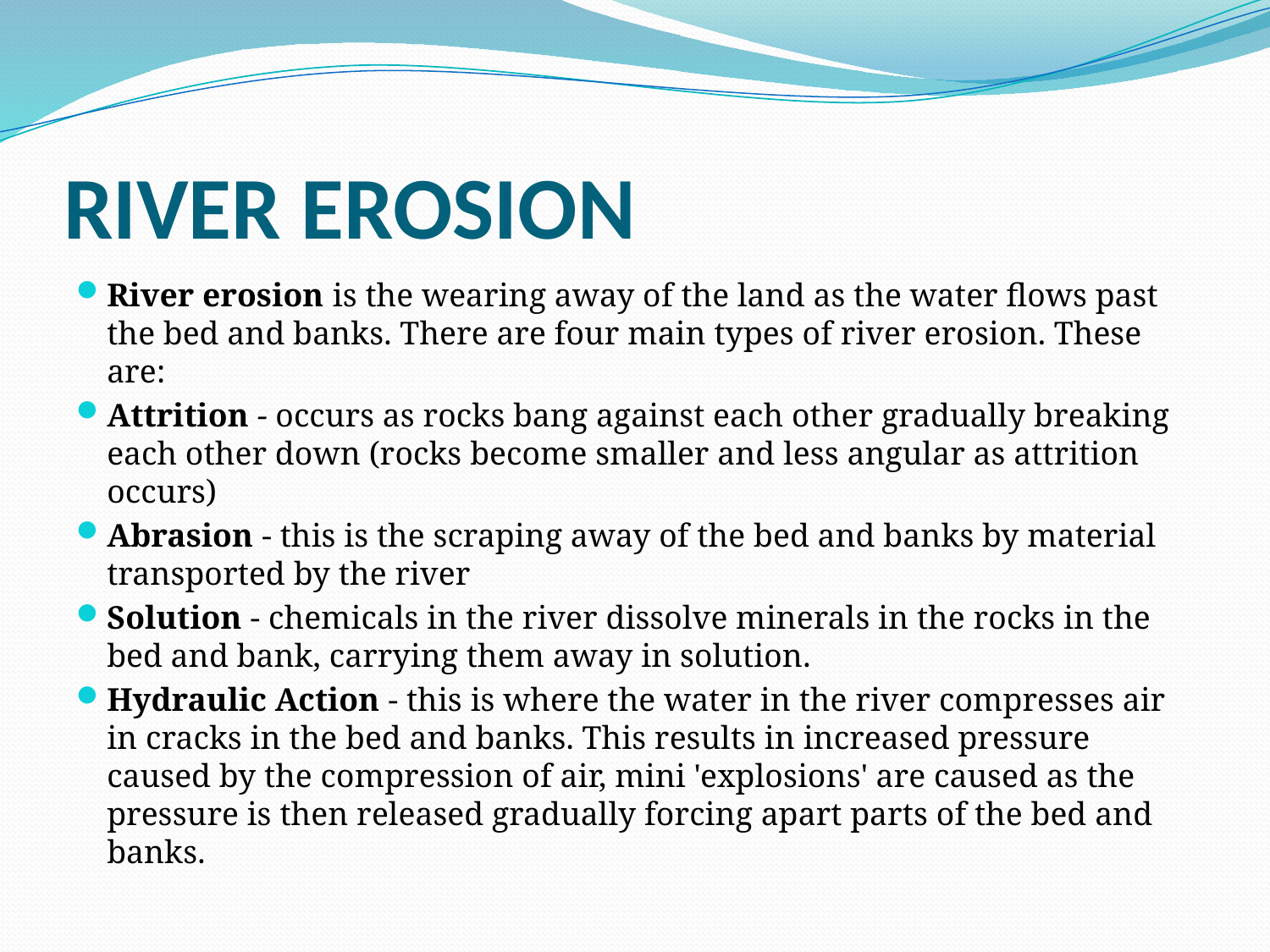

# RIVER EROSION
River erosion is the wearing away of the land as the water flows past the bed and banks. There are four main types of river erosion. These are:
Attrition - occurs as rocks bang against each other gradually breaking each other down (rocks become smaller and less angular as attrition occurs)
Abrasion - this is the scraping away of the bed and banks by material transported by the river
Solution - chemicals in the river dissolve minerals in the rocks in the bed and bank, carrying them away in solution.
Hydraulic Action - this is where the water in the river compresses air in cracks in the bed and banks. This results in increased pressure caused by the compression of air, mini 'explosions' are caused as the pressure is then released gradually forcing apart parts of the bed and banks.